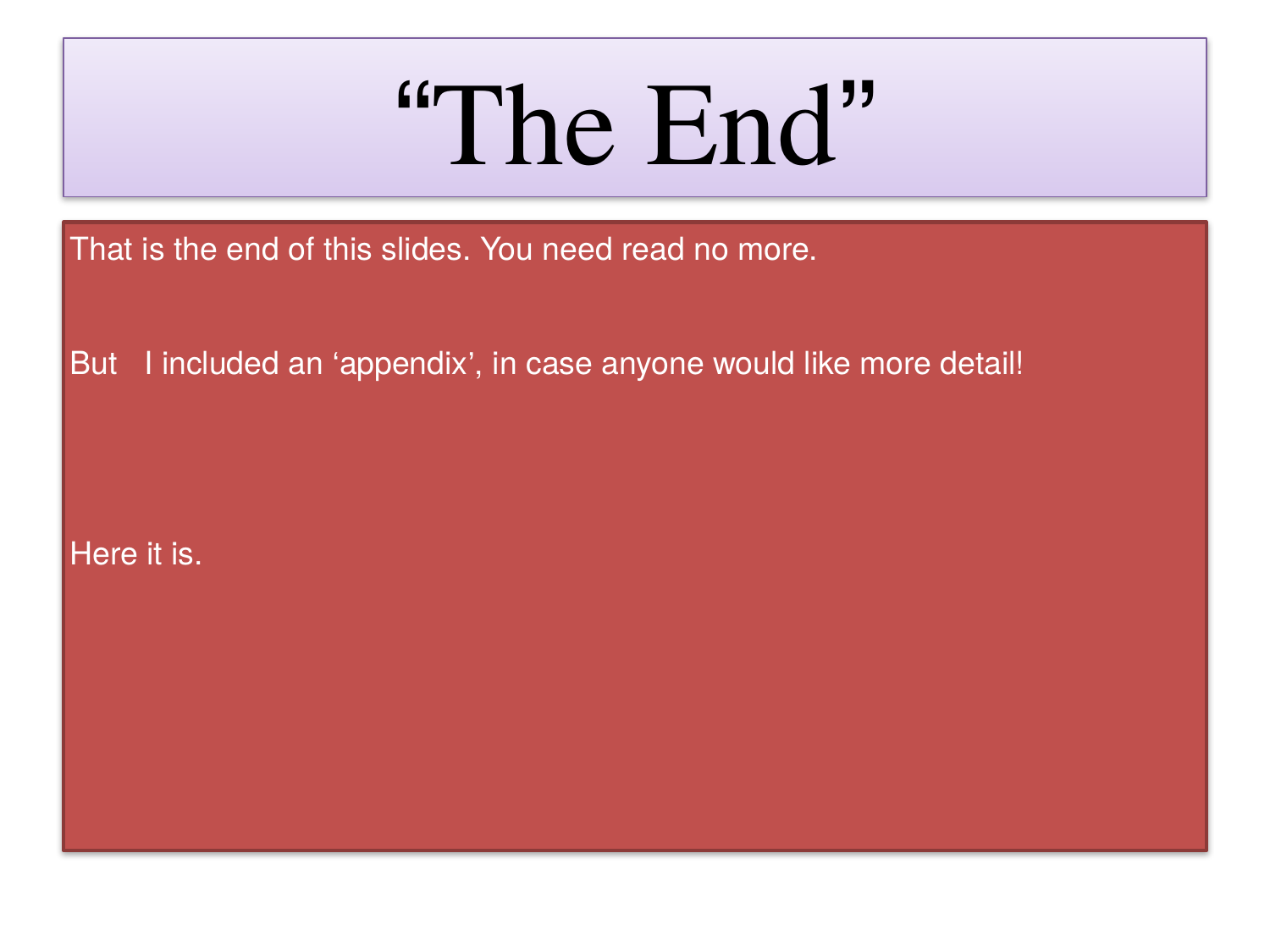

# “The End”
That is the end of this slides. You need read no more.

But   I included an ‘appendix’, in case anyone would like more detail!

Here it is.
94